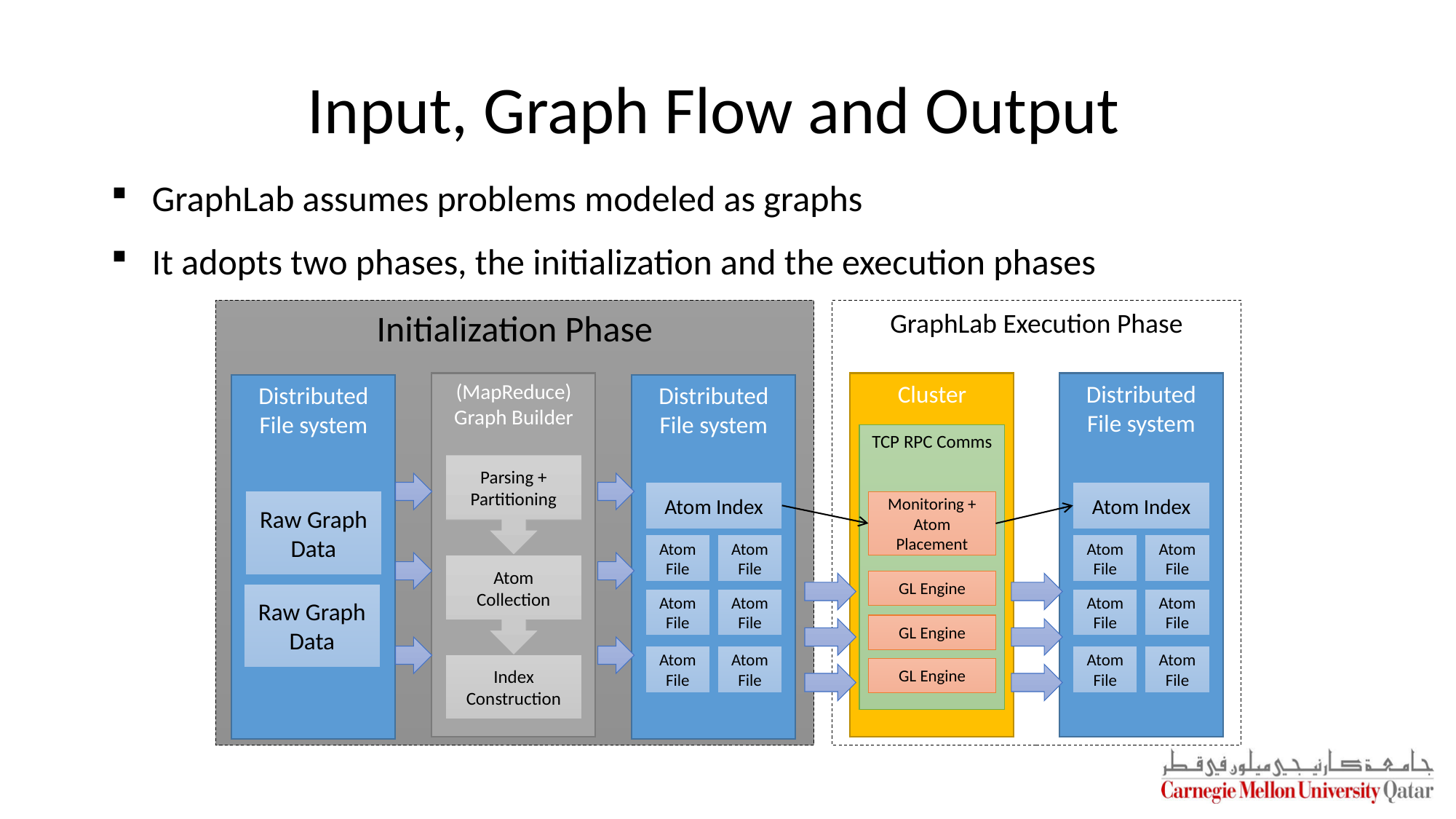

# Input, Graph Flow and Output
GraphLab assumes problems modeled as graphs

It adopts two phases, the initialization and the execution phases
Initialization Phase
GraphLab Execution Phase
(MapReduce) Graph Builder
Cluster
Distributed File system
Distributed File system
Distributed File system
TCP RPC Comms
Parsing + Partitioning

Atom Index
Atom Index
Raw Graph Data
Monitoring + Atom Placement
Atom File
Atom File
Atom File
Atom File

Atom Collection
GL Engine

Raw Graph Data
Atom File
Atom File
Atom File
Atom File
GL Engine

Atom File
Atom File
Atom File
Atom File
Index Construction
GL Engine